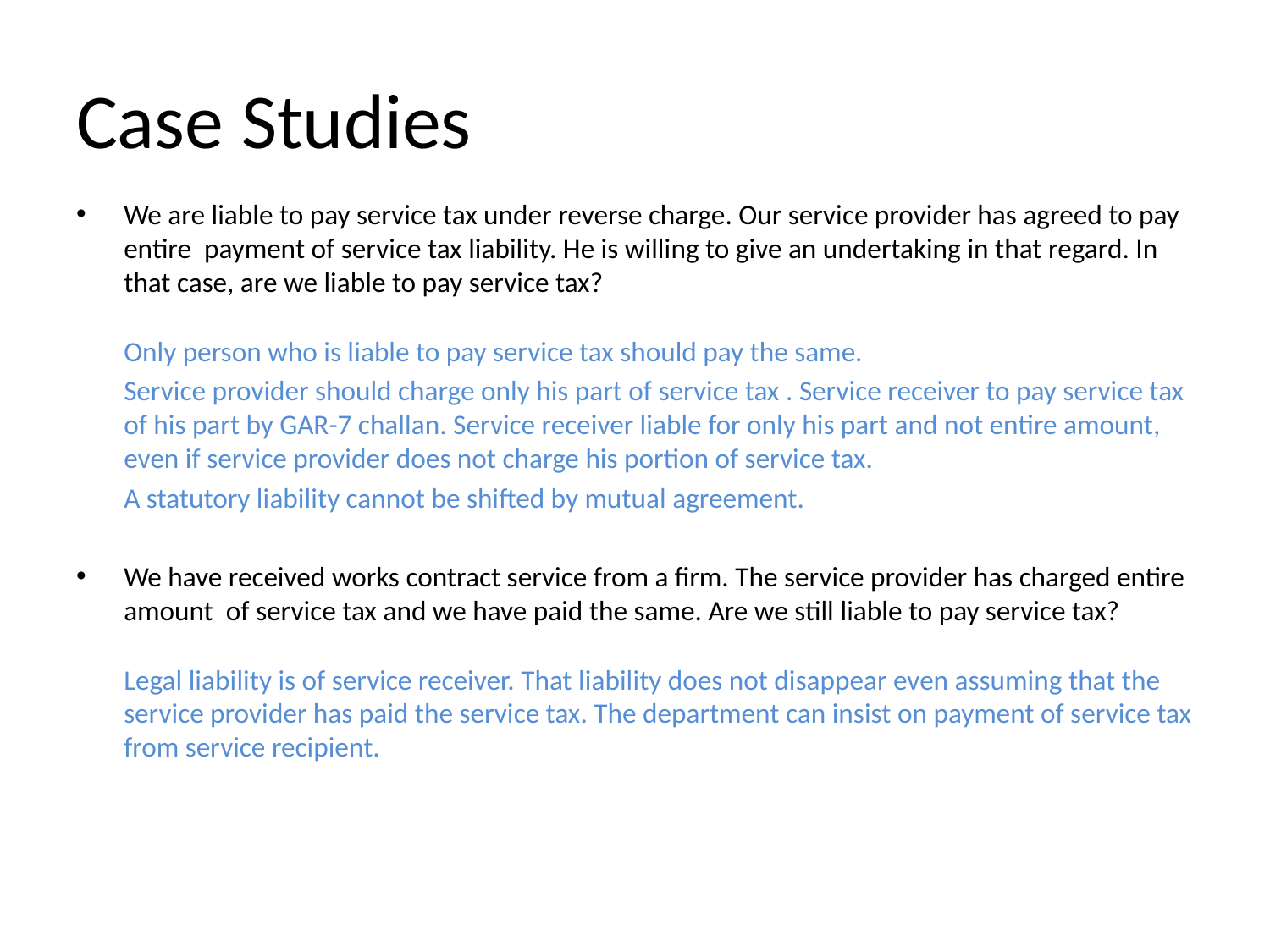

# Case Studies
We are liable to pay service tax under reverse charge. Our service provider has agreed to pay entire  payment of service tax liability. He is willing to give an undertaking in that regard. In that case, are we liable to pay service tax?

	Only person who is liable to pay service tax should pay the same.
	Service provider should charge only his part of service tax . Service receiver to pay service tax of his part by GAR-7 challan. Service receiver liable for only his part and not entire amount, even if service provider does not charge his portion of service tax.
	A statutory liability cannot be shifted by mutual agreement.

We have received works contract service from a firm. The service provider has charged entire amount  of service tax and we have paid the same. Are we still liable to pay service tax?

	Legal liability is of service receiver. That liability does not disappear even assuming that the service provider has paid the service tax. The department can insist on payment of service tax from service recipient.